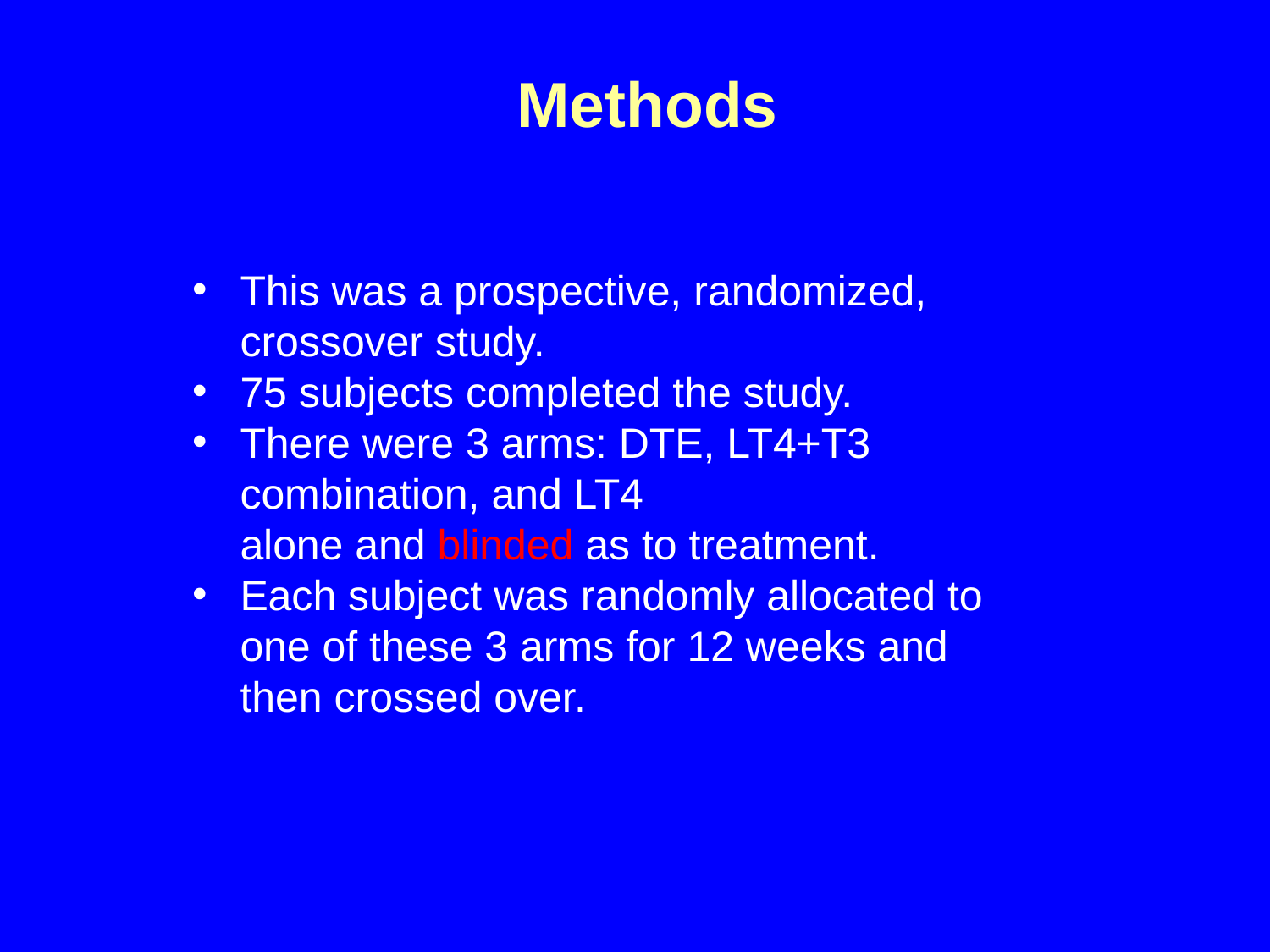

# Methods

This was a prospective, randomized, crossover study.
75 subjects completed the study.
There were 3 arms: DTE, LT4+T3 combination, and LT4
alone and blinded as to treatment.
Each subject was randomly allocated to one of these 3 arms for 12 weeks and then crossed over.